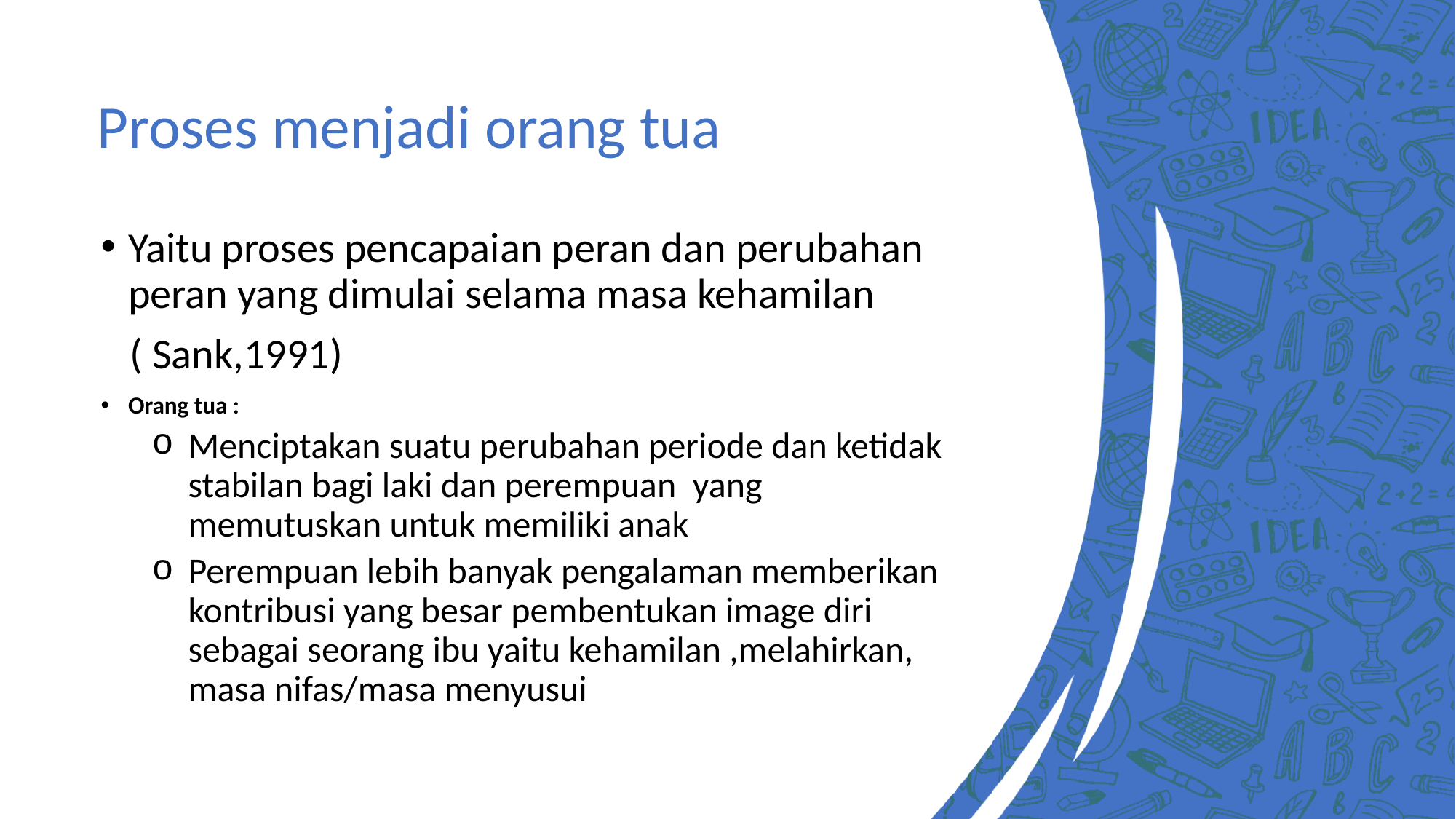

# Proses menjadi orang tua
Yaitu proses pencapaian peran dan perubahan peran yang dimulai selama masa kehamilan
   ( Sank,1991)
Orang tua :
Menciptakan suatu perubahan periode dan ketidak stabilan bagi laki dan perempuan  yang memutuskan untuk memiliki anak
Perempuan lebih banyak pengalaman memberikan kontribusi yang besar pembentukan image diri sebagai seorang ibu yaitu kehamilan ,melahirkan, masa nifas/masa menyusui